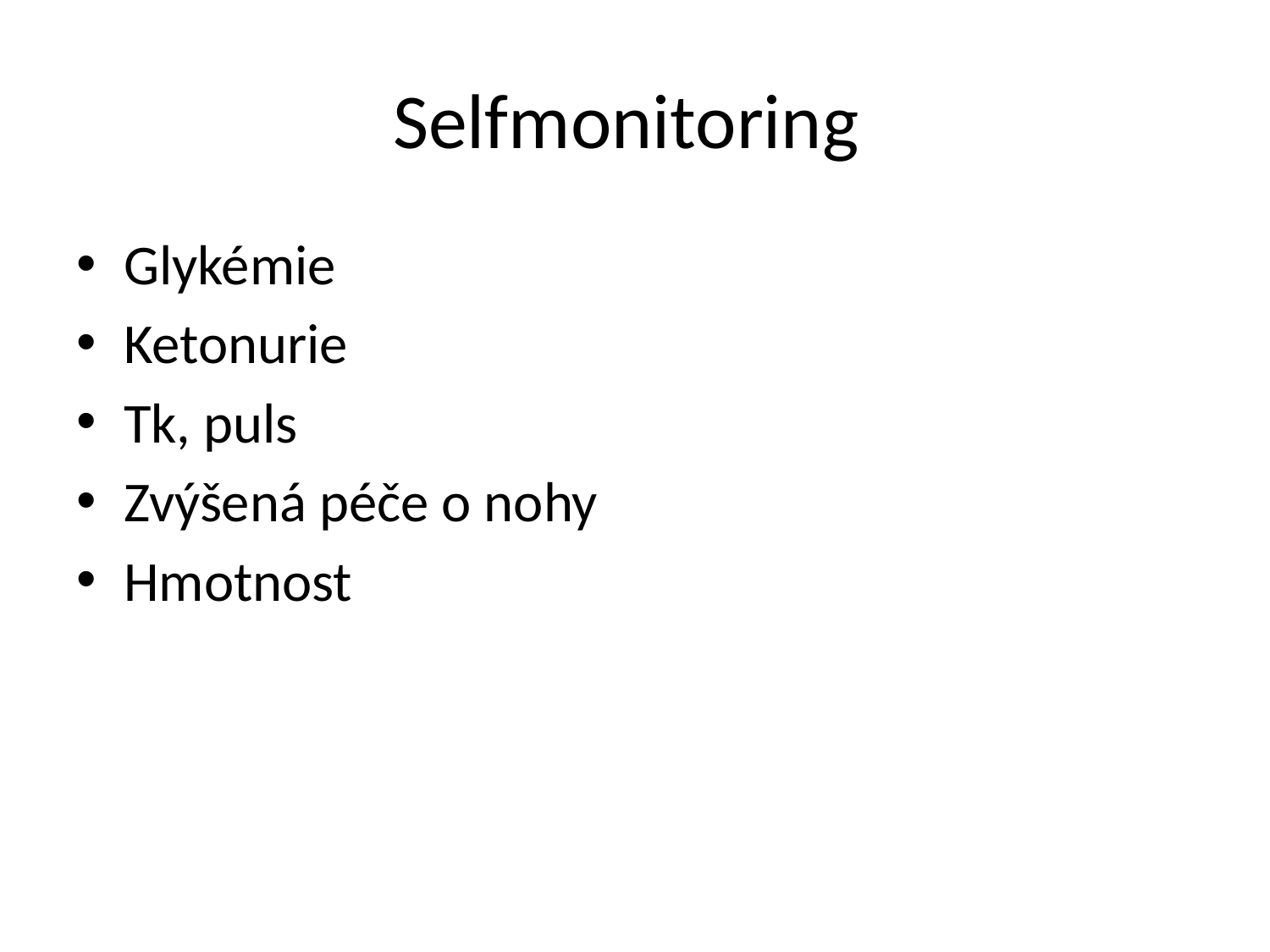

# Selfmonitoring
Glykémie
Ketonurie
Tk, puls
Zvýšená péče o nohy
Hmotnost